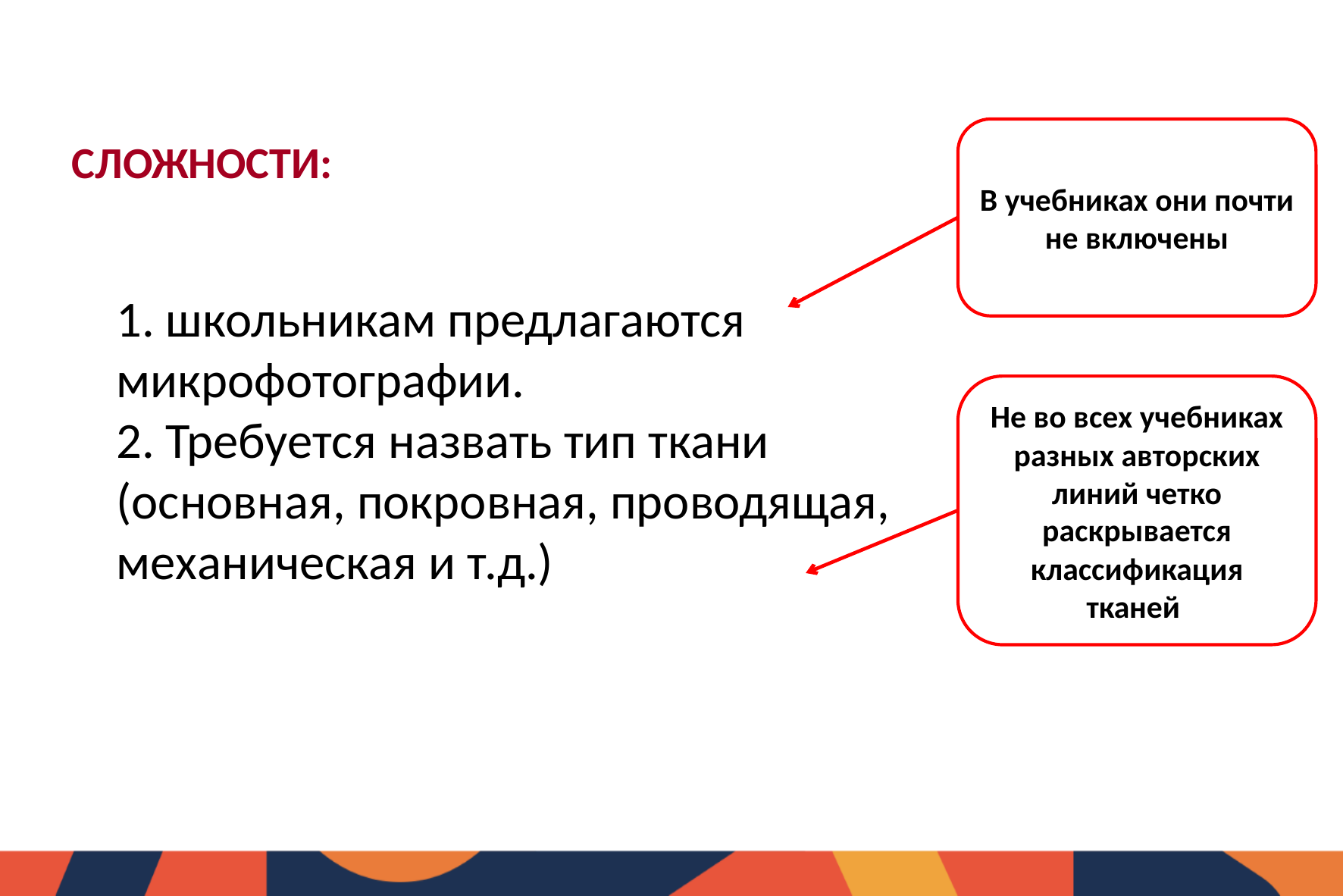

В учебниках они почти не включены
# СЛОЖНОСТИ:
1. школьникам предлагаются микрофотографии.
2. Требуется назвать тип ткани (основная, покровная, проводящая, механическая и т.д.)

Не во всех учебниках разных авторских линий четко раскрывается классификация тканей